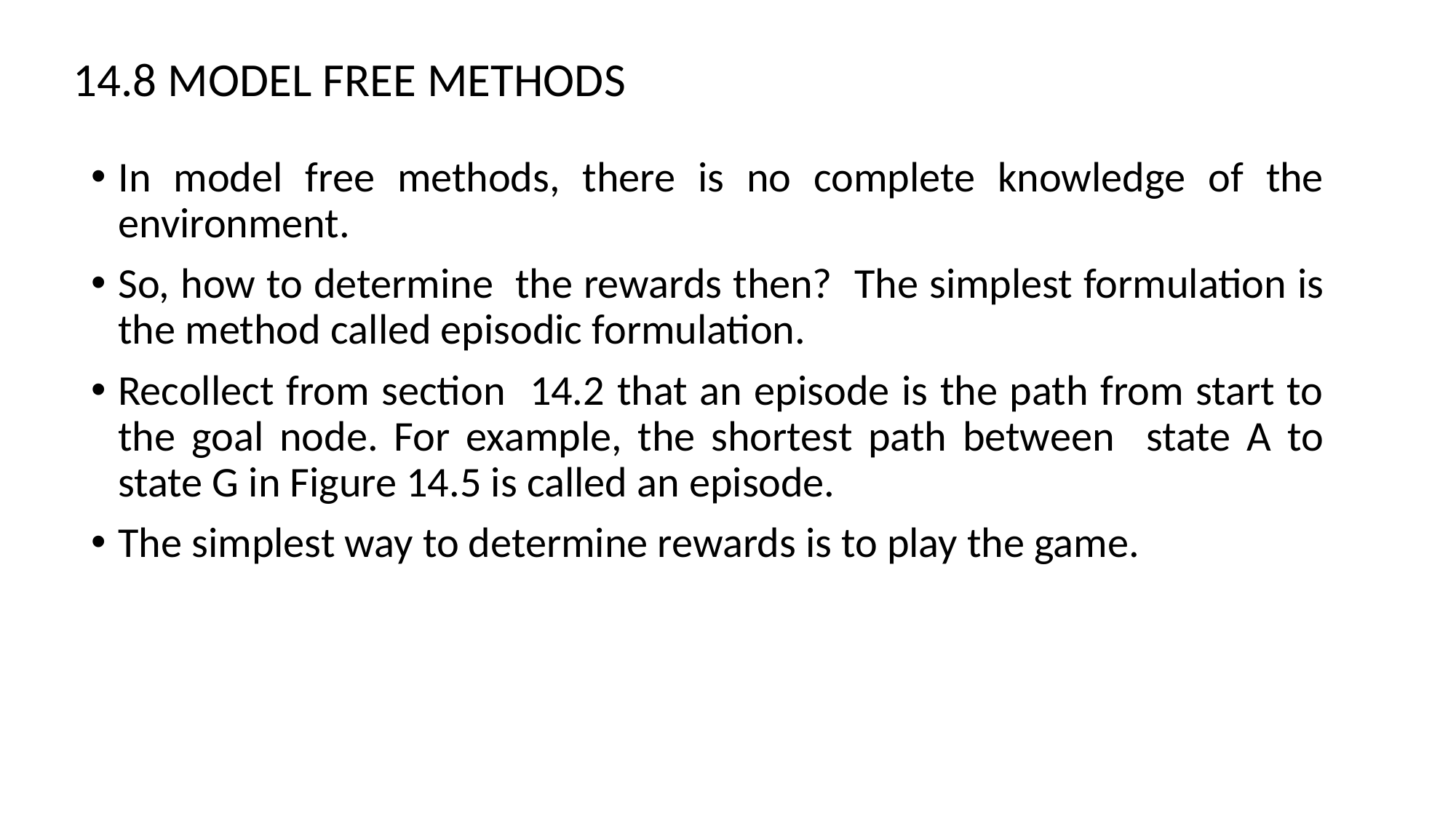

# 14.8 MODEL FREE METHODS
In model free methods, there is no complete knowledge of the environment.
So, how to determine  the rewards then?  The simplest formulation is the method called episodic formulation.
Recollect from section  14.2 that an episode is the path from start to the goal node. For example, the shortest path between  state A to state G in Figure 14.5 is called an episode.
The simplest way to determine rewards is to play the game.